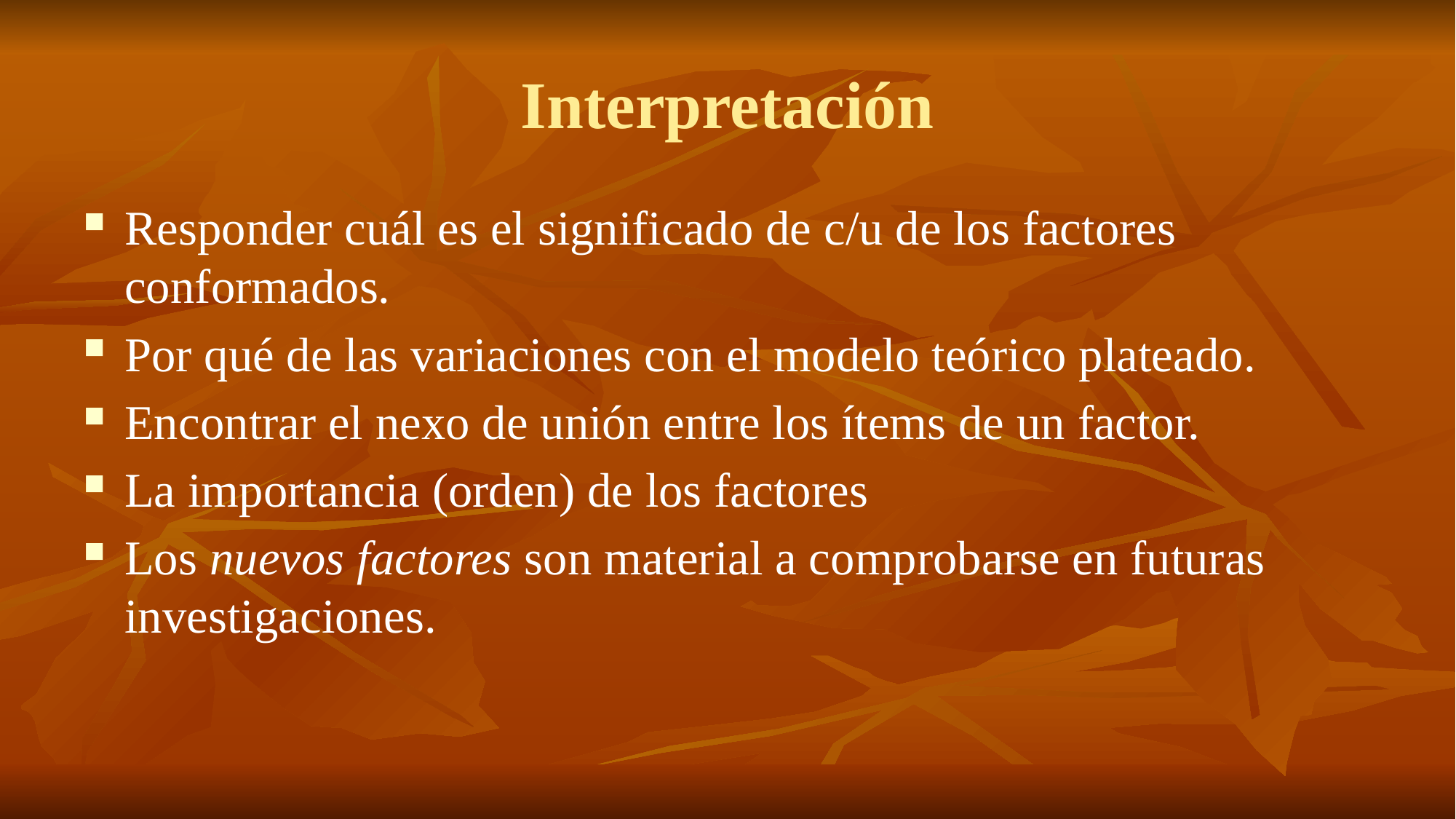

# Interpretación
Responder cuál es el significado de c/u de los factores conformados.
Por qué de las variaciones con el modelo teórico plateado.
Encontrar el nexo de unión entre los ítems de un factor.
La importancia (orden) de los factores
Los nuevos factores son material a comprobarse en futuras investigaciones.